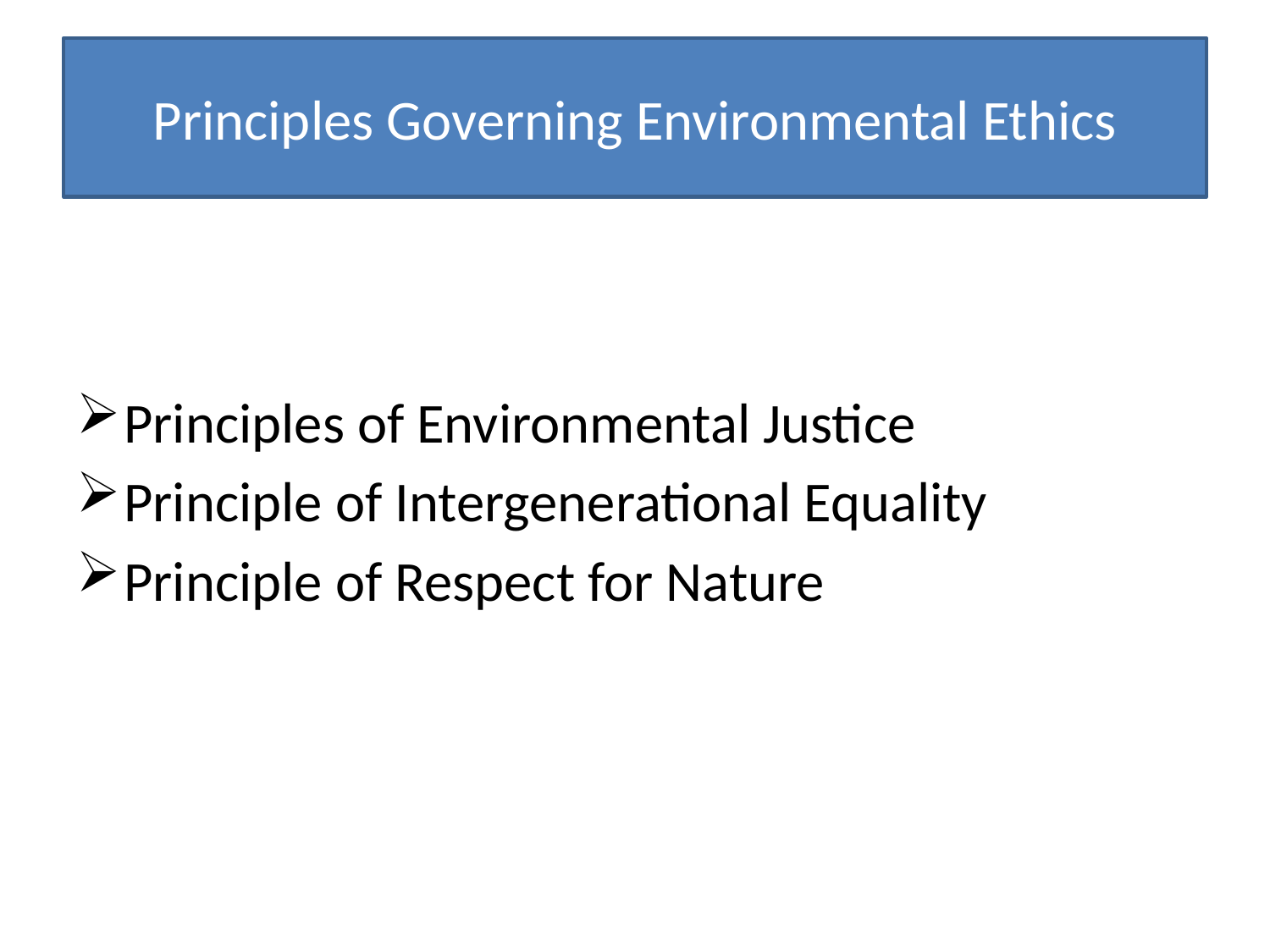

# Principles Governing Environmental Ethics

Principles of Environmental Justice
Principle of Intergenerational Equality
Principle of Respect for Nature